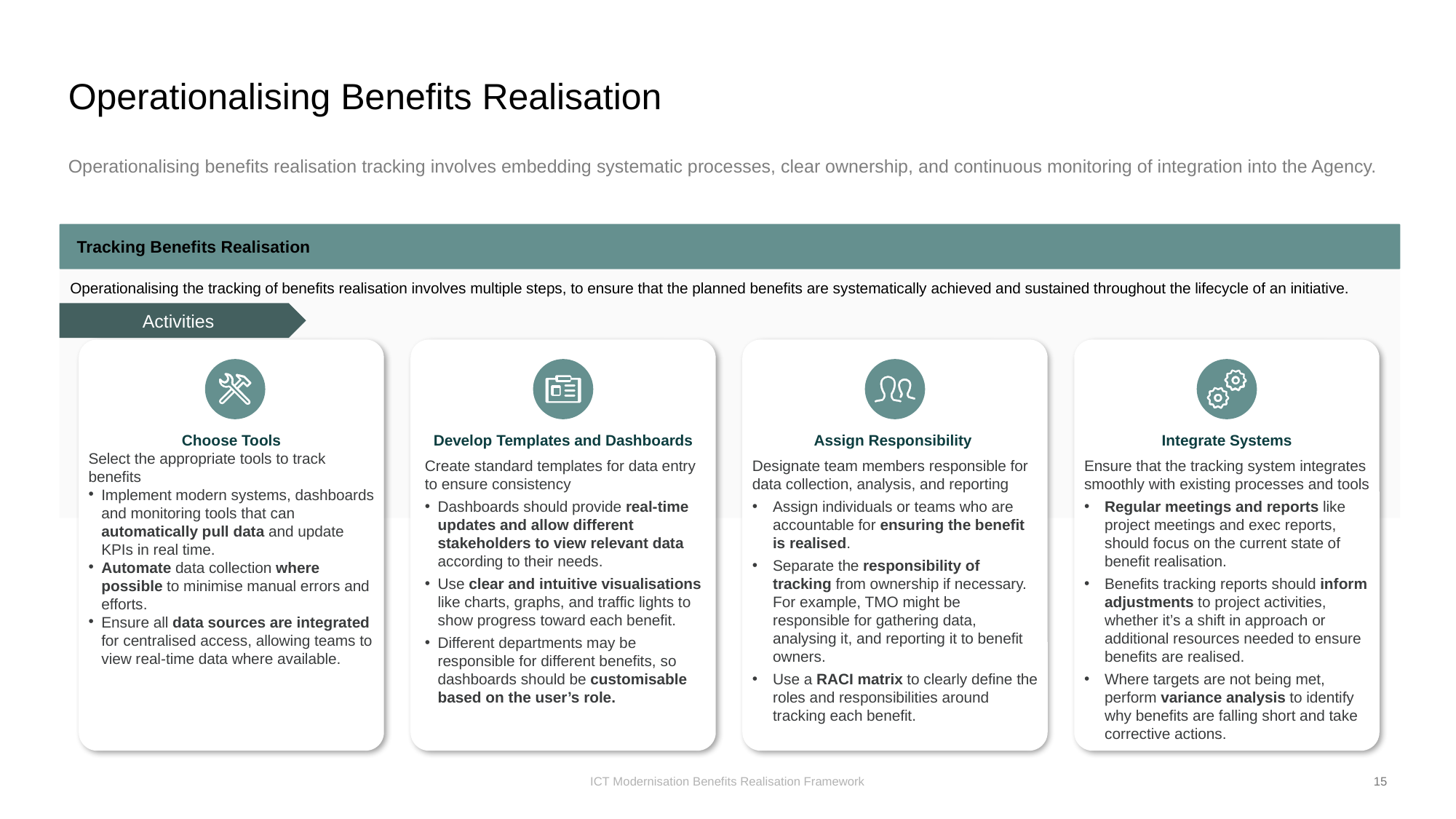

# Operationalising Benefits Realisation
Operationalising benefits realisation tracking involves embedding systematic processes, clear ownership, and continuous monitoring of integration into the Agency.
Tracking Benefits Realisation
Operationalising the tracking of benefits realisation involves multiple steps, to ensure that the planned benefits are systematically achieved and sustained throughout the lifecycle of an initiative.
.
Activities

Choose Tools
Select the appropriate tools to track benefits
Implement modern systems, dashboards and monitoring tools that can automatically pull data and update KPIs in real time.
Automate data collection where possible to minimise manual errors and efforts.
Ensure all data sources are integrated for centralised access, allowing teams to view real-time data where available.

Develop Templates and Dashboards

Create standard templates for data entry to ensure consistency
Dashboards should provide real-time updates and allow different stakeholders to view relevant data according to their needs.
Use clear and intuitive visualisations like charts, graphs, and traffic lights to show progress toward each benefit.
Different departments may be responsible for different benefits, so dashboards should be customisable based on the user’s role.

Assign Responsibility

Designate team members responsible for data collection, analysis, and reporting
Assign individuals or teams who are accountable for ensuring the benefit is realised.
Separate the responsibility of tracking from ownership if necessary. For example, TMO might be responsible for gathering data, analysing it, and reporting it to benefit owners.
Use a RACI matrix to clearly define the roles and responsibilities around tracking each benefit.

Integrate Systems

Ensure that the tracking system integrates smoothly with existing processes and tools
Regular meetings and reports like project meetings and exec reports, should focus on the current state of benefit realisation.
Benefits tracking reports should inform adjustments to project activities, whether it’s a shift in approach or additional resources needed to ensure benefits are realised.
Where targets are not being met, perform variance analysis to identify why benefits are falling short and take corrective actions.

ICT Modernisation Benefits Realisation Framework
15